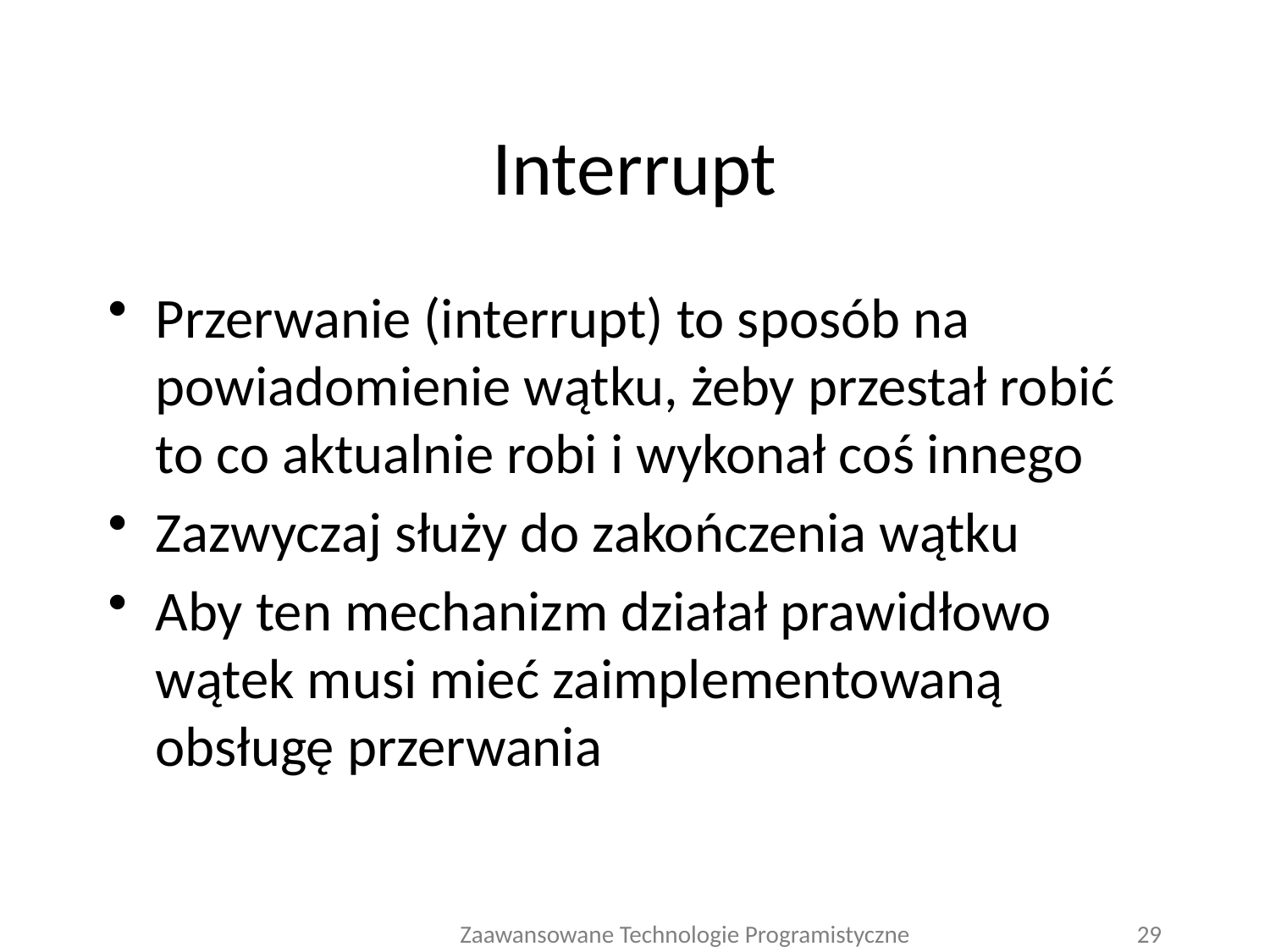

# Interrupt
Przerwanie (interrupt) to sposób na powiadomienie wątku, żeby przestał robić to co aktualnie robi i wykonał coś innego
Zazwyczaj służy do zakończenia wątku
Aby ten mechanizm działał prawidłowo wątek musi mieć zaimplementowaną obsługę przerwania
Zaawansowane Technologie Programistyczne
29